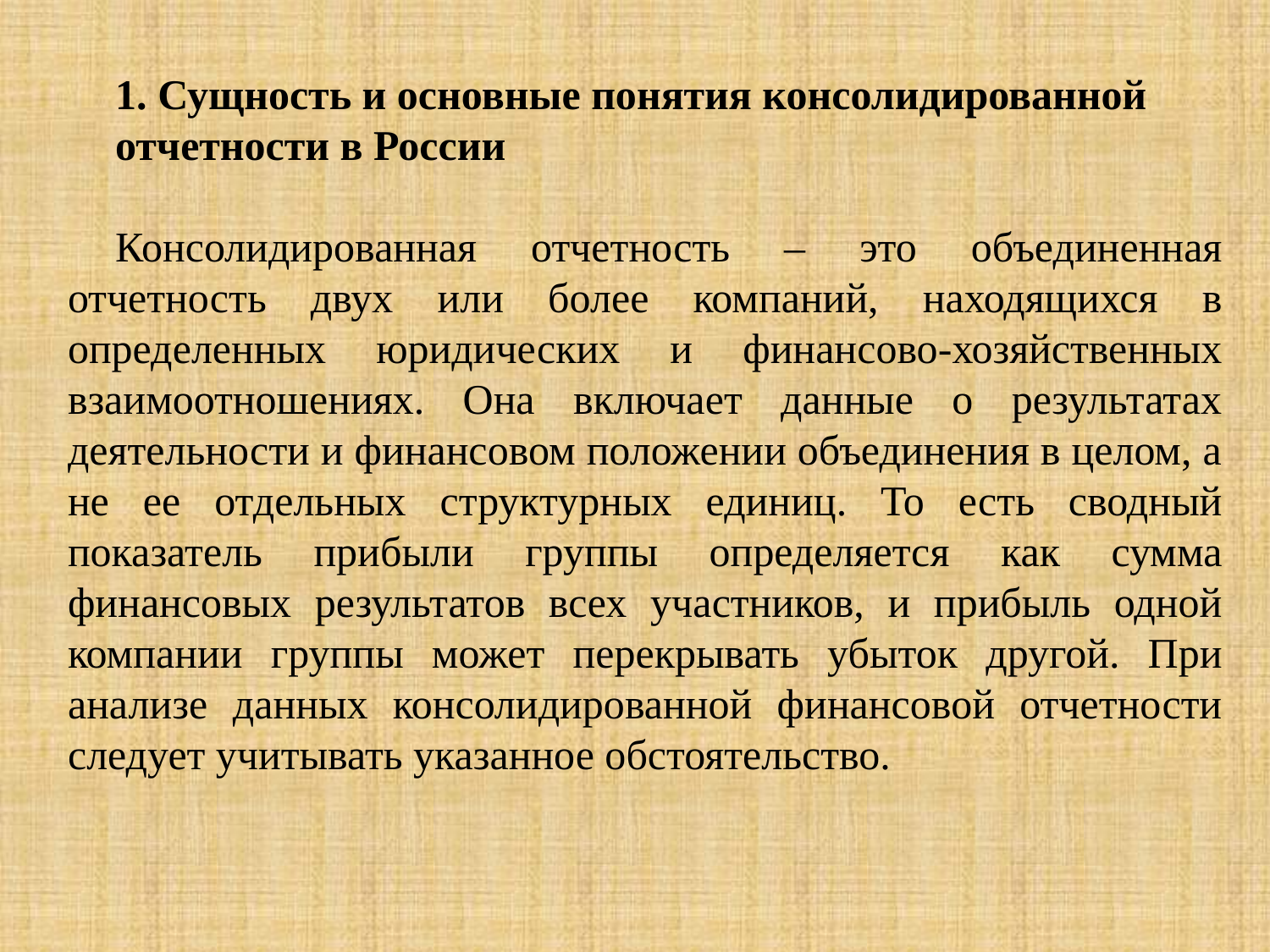

1. Сущность и основные понятия консолидированной
отчетности в России

Консолидированная отчетность – это объединенная отчетность двух или более компаний, находящихся в определенных юридических и финансово-хозяйственных взаимоотношениях. Она включает данные о результатах деятельности и финансовом положении объединения в целом, а не ее отдельных структурных единиц. То есть сводный показатель прибыли группы определяется как сумма финансовых результатов всех участников, и прибыль одной компании группы может перекрывать убыток другой. При анализе данных консолидированной финансовой отчетности следует учитывать указанное обстоятельство.